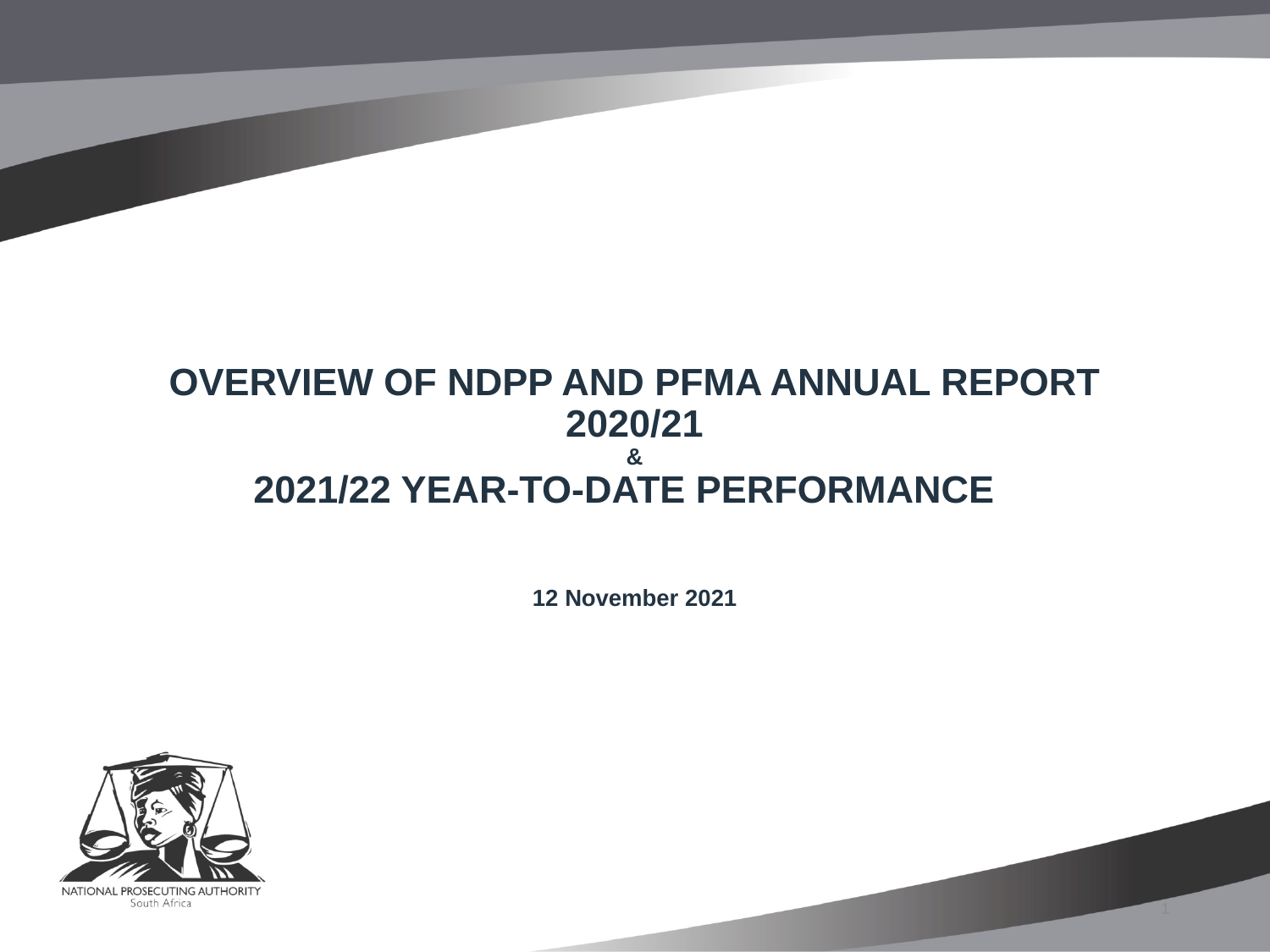

# OVERVIEW OF NDPP AND PFMA ANNUAL REPORT 2020/21 & 2021/22 YEAR-TO-DATE PERFORMANCE 12 November 2021
1